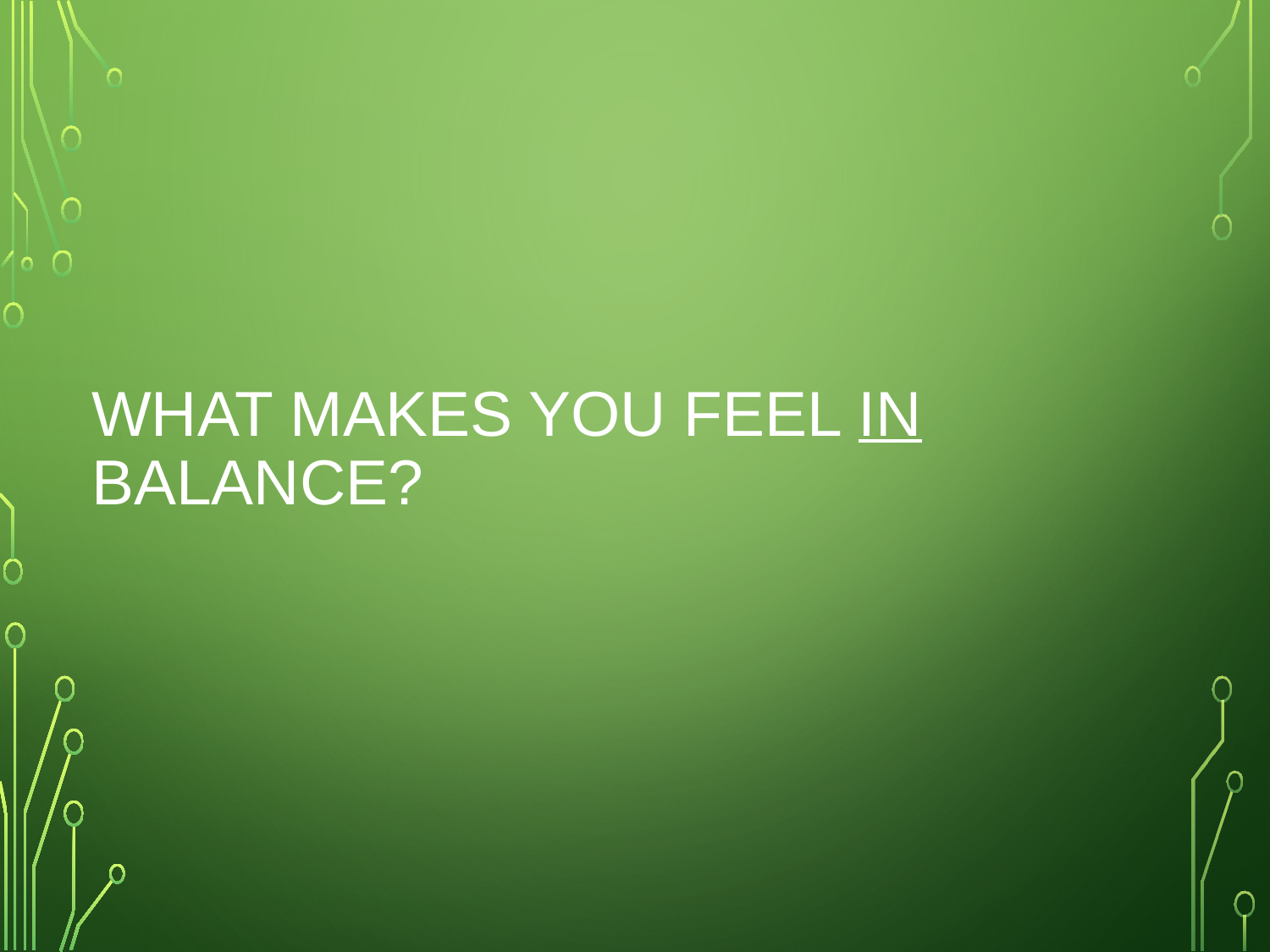

# What makes you feel in balance?